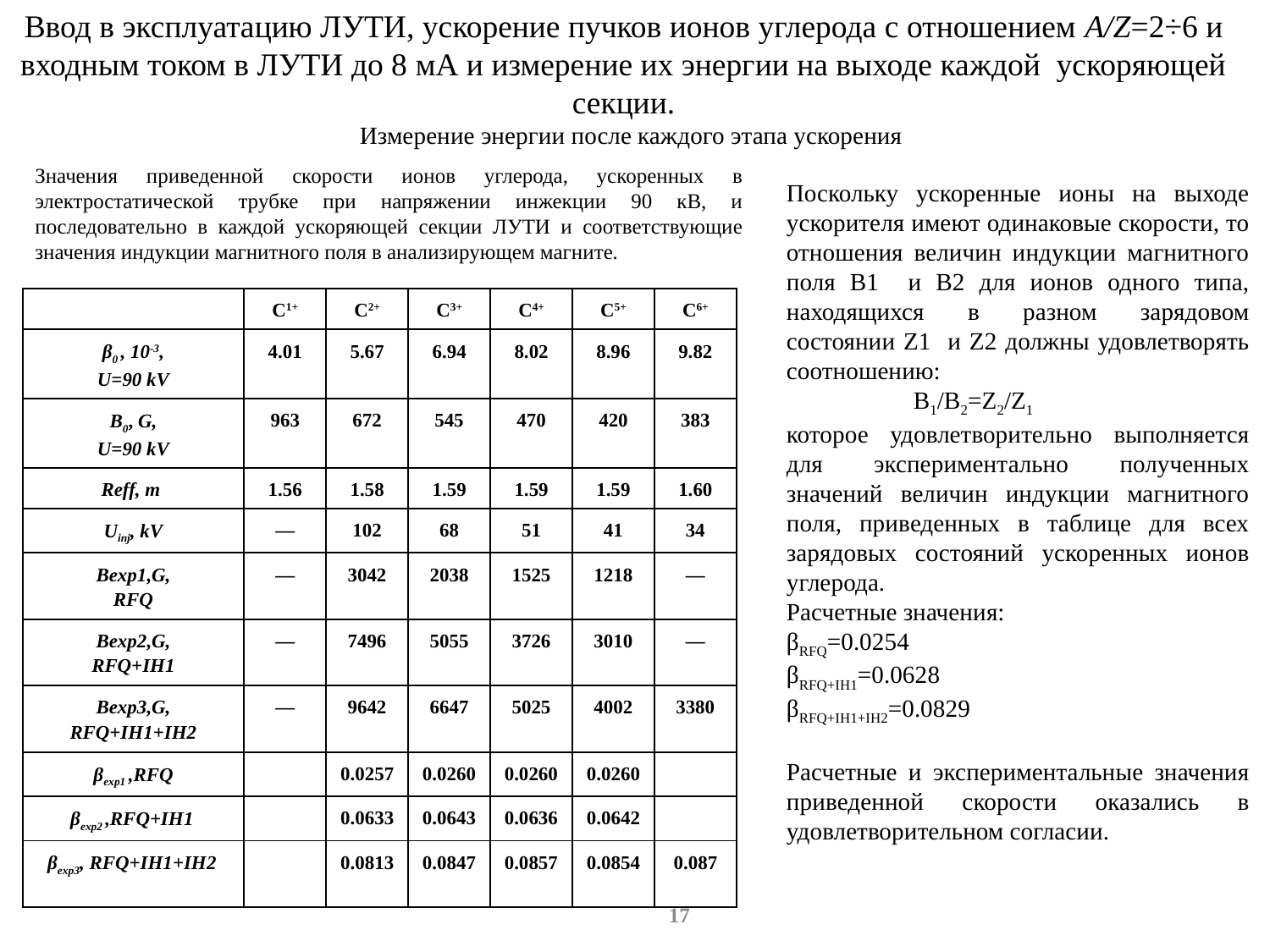

Ввод в эксплуатацию ЛУТИ, ускорение пучков ионов углерода с отношением A/Z=2÷6 и входным током в ЛУТИ до 8 мА и измерение их энергии на выходе каждой  ускоряющей секции.
Измерение энергии после каждого этапа ускорения
Значения приведенной скорости ионов углерода, ускоренных в электростатической трубке при напряжении инжекции 90 кВ, и последовательно в каждой ускоряющей секции ЛУТИ и соответствующие значения индукции магнитного поля в анализирующем магните.

Поскольку ускоренные ионы на выходе ускорителя имеют одинаковые скорости, то отношения величин индукции магнитного поля В1  и В2 для ионов одного типа, находящихся в разном зарядовом состоянии Z1  и Z2 должны удовлетворять соотношению:
	B1/B2=Z2/Z1
которое удовлетворительно выполняется для экспериментально полученных значений величин индукции магнитного поля, приведенных в таблице для всех зарядовых состояний ускоренных ионов углерода.
Расчетные значения:
βRFQ=0.0254
βRFQ+IH1=0.0628
βRFQ+IH1+IH2=0.0829

Расчетные и экспериментальные значения приведенной скорости оказались в удовлетворительном согласии.
|  | C1+ | C2+ | C3+ | C4+ | C5+ | C6+ |
| --- | --- | --- | --- | --- | --- | --- |
| β0 , 10-3, U=90 kV | 4.01 | 5.67 | 6.94 | 8.02 | 8.96 | 9.82 |
| B0, G, U=90 kV | 963 | 672 | 545 | 470 | 420 | 383 |
| Reff, m | 1.56 | 1.58 | 1.59 | 1.59 | 1.59 | 1.60 |
| Uinj, kV | — | 102 | 68 | 51 | 41 | 34 |
| Bexp1,G, RFQ | — | 3042 | 2038 | 1525 | 1218 | — |
| Bexp2,G, RFQ+IH1 | — | 7496 | 5055 | 3726 | 3010 | — |
| Bexp3,G, RFQ+IH1+IH2 | — | 9642 | 6647 | 5025 | 4002 | 3380 |
| βexp1 ,RFQ |  | 0.0257 | 0.0260 | 0.0260 | 0.0260 |  |
| βexp2 ,RFQ+IH1 |  | 0.0633 | 0.0643 | 0.0636 | 0.0642 |  |
| βexp3, RFQ+IH1+IH2 |  | 0.0813 | 0.0847 | 0.0857 | 0.0854 | 0.087 |
17